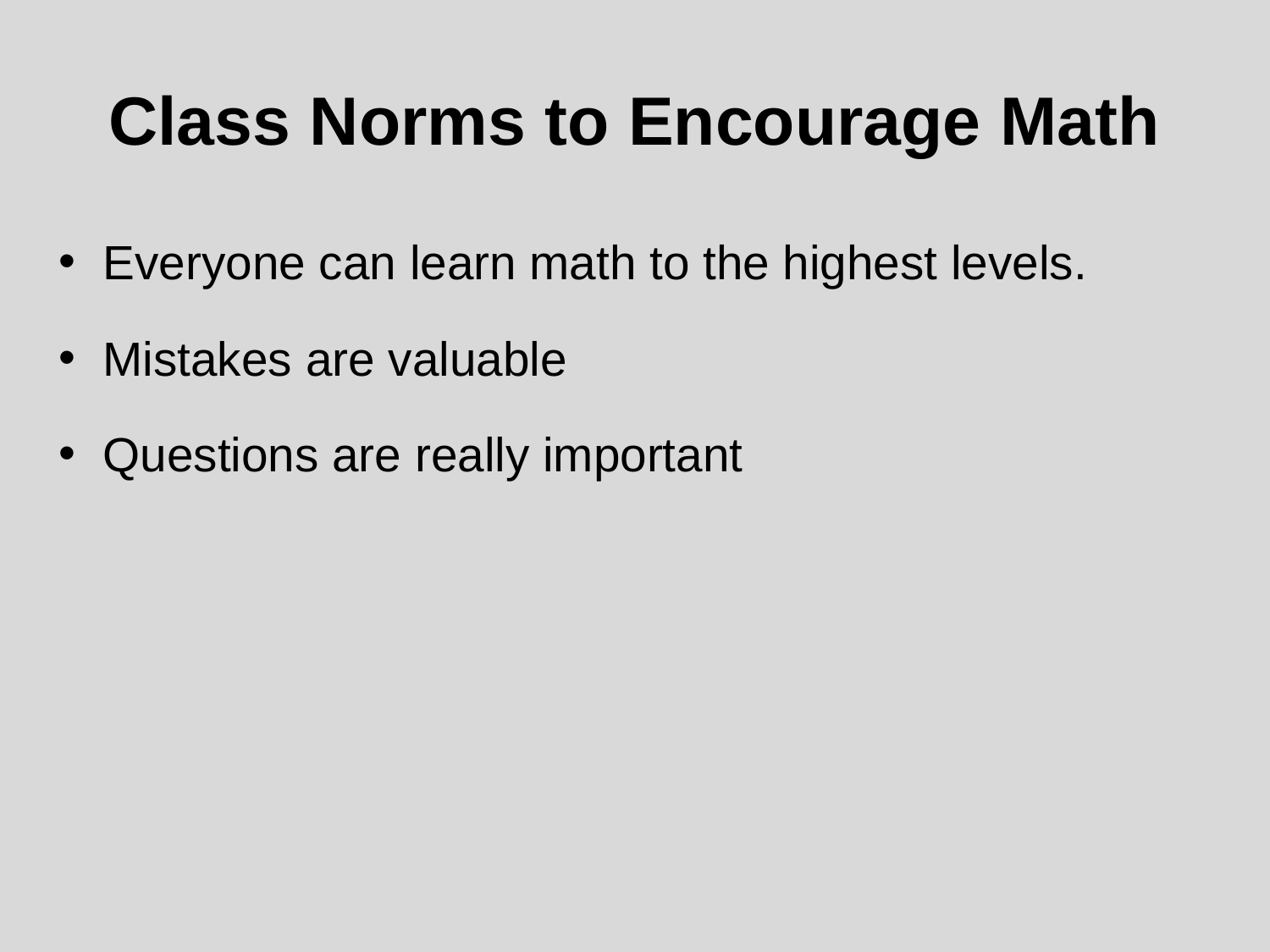

# Class Norms to Encourage Math
Everyone can learn math to the highest levels.
Mistakes are valuable
Questions are really important
Math is about creativity and making sense
Math is about connections and communicating
Depth is much more important than speed
Math class is about learning not performing